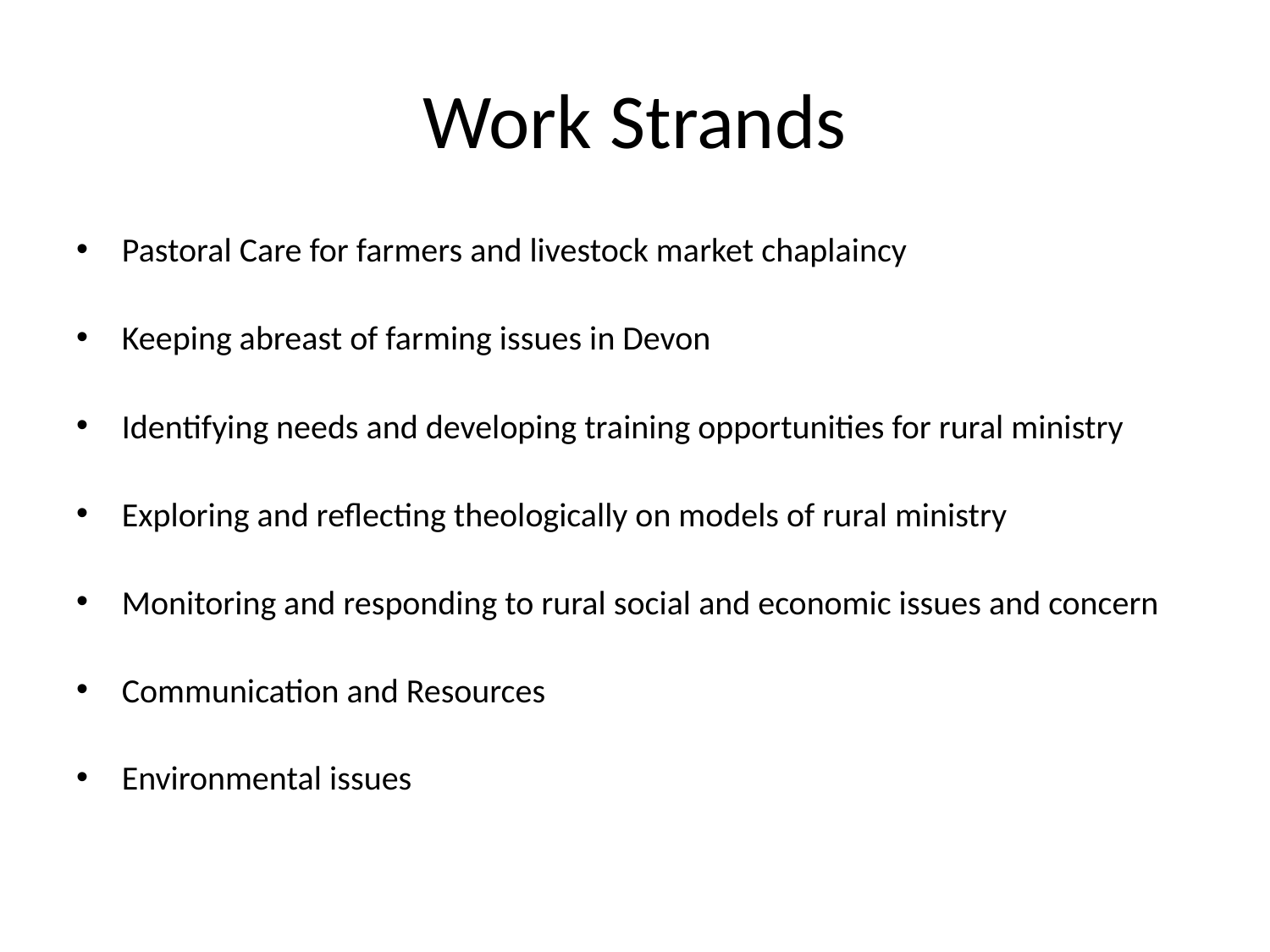

# Work Strands
Pastoral Care for farmers and livestock market chaplaincy
Keeping abreast of farming issues in Devon
Identifying needs and developing training opportunities for rural ministry
Exploring and reflecting theologically on models of rural ministry
Monitoring and responding to rural social and economic issues and concern
Communication and Resources
Environmental issues